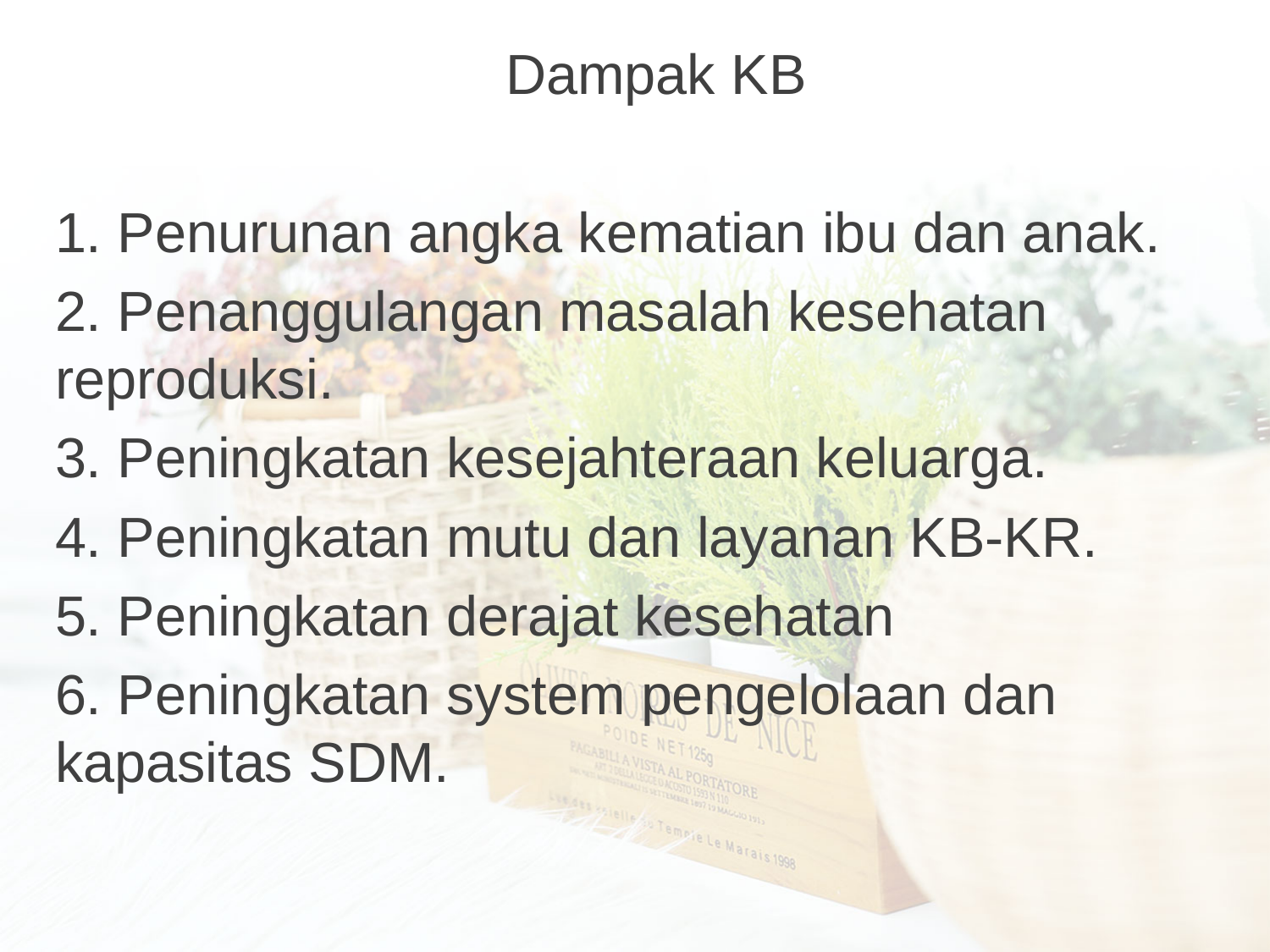

Dampak KB

1. Penurunan angka kematian ibu dan anak.
2. Penanggulangan masalah kesehatan     reproduksi.
3. Peningkatan kesejahteraan keluarga.
4. Peningkatan mutu dan layanan KB-KR.
5. Peningkatan derajat kesehatan
6. Peningkatan system pengelolaan dan   kapasitas SDM.